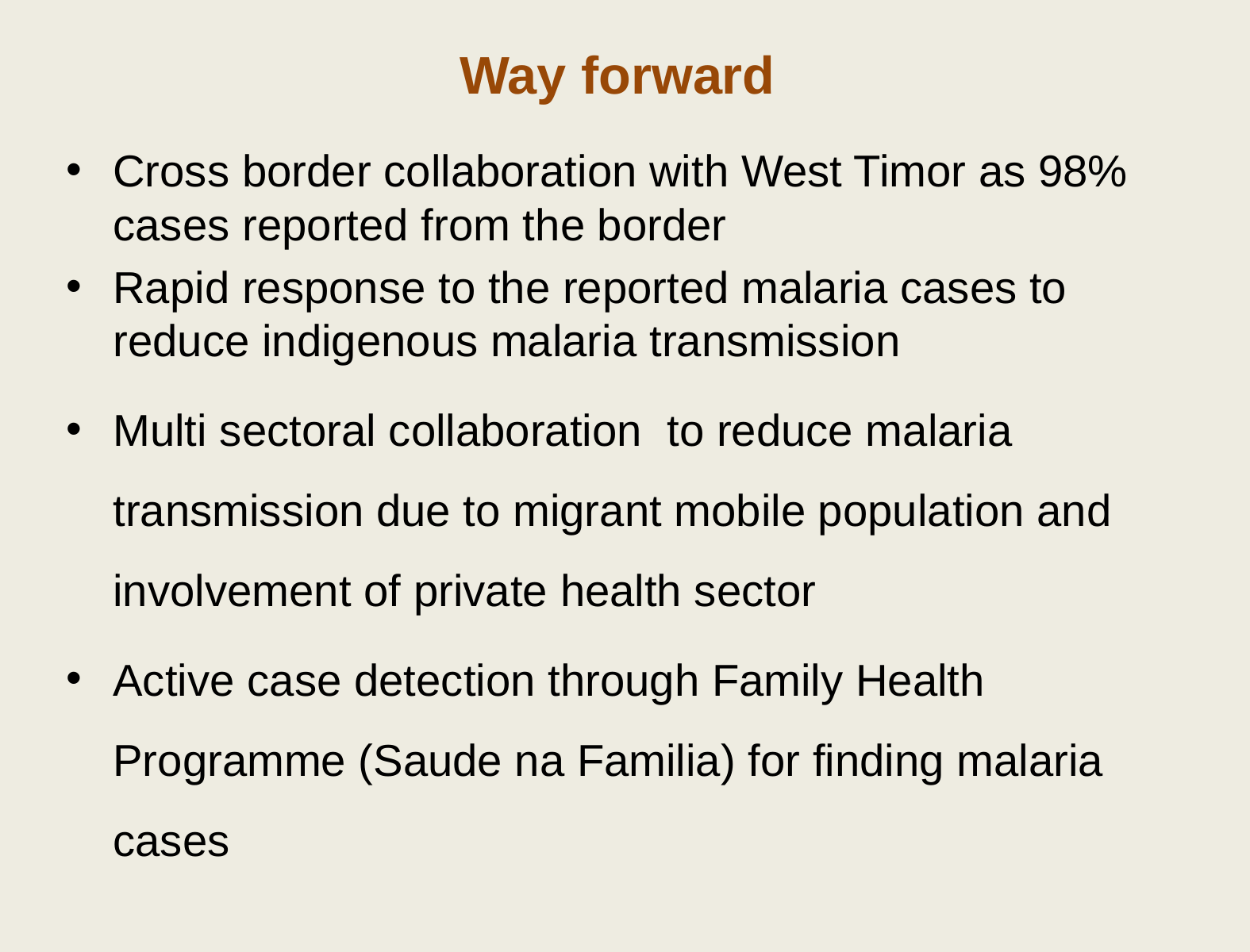

Way forward
Cross border collaboration with West Timor as 98% cases reported from the border
Rapid response to the reported malaria cases to reduce indigenous malaria transmission
Multi sectoral collaboration  to reduce malaria  transmission due to migrant mobile population and involvement of private health sector
Active case detection through Family Health Programme (Saude na Familia) for finding malaria cases